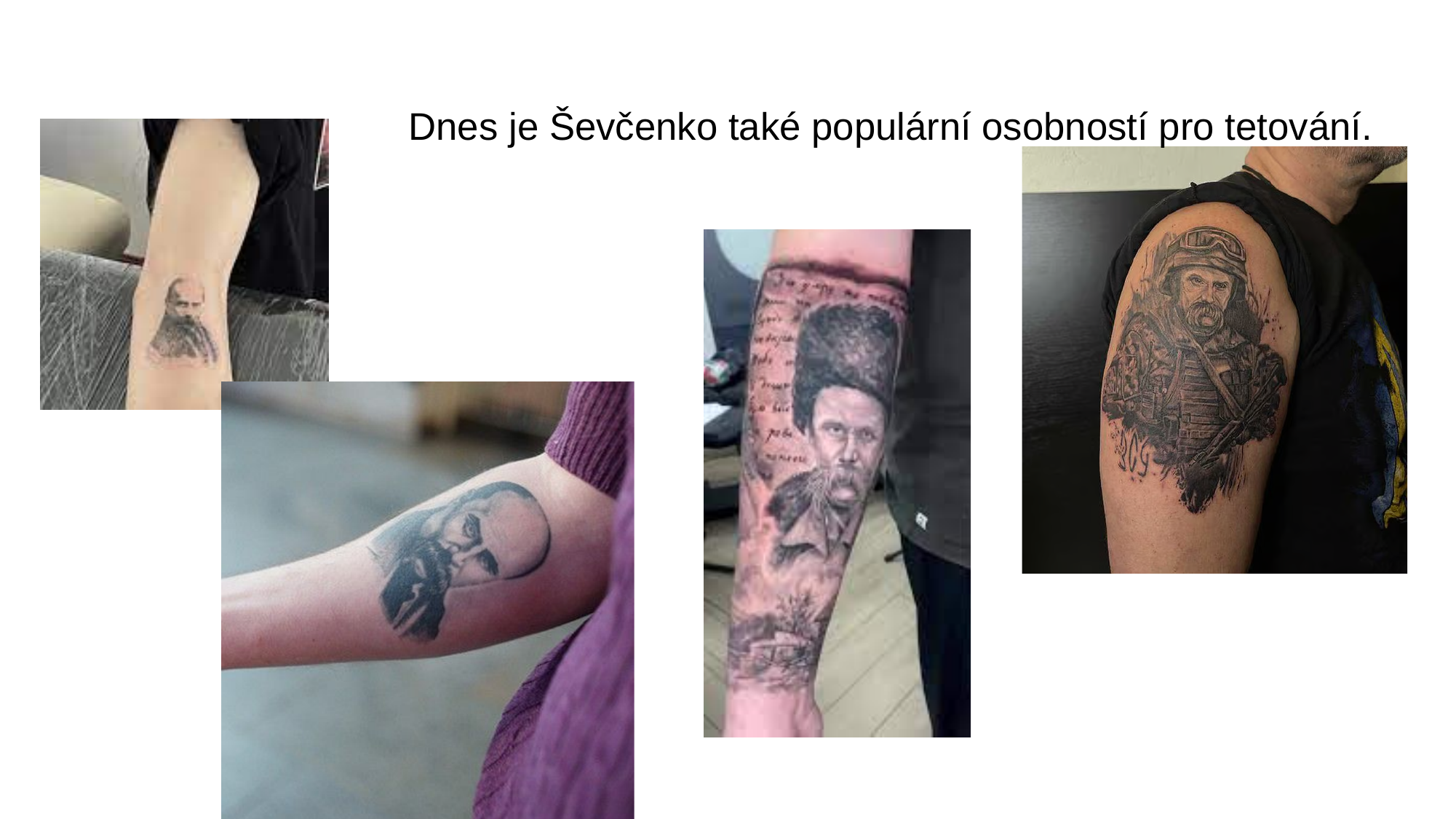

Dnes je Ševčenko také populární osobností pro tetování.